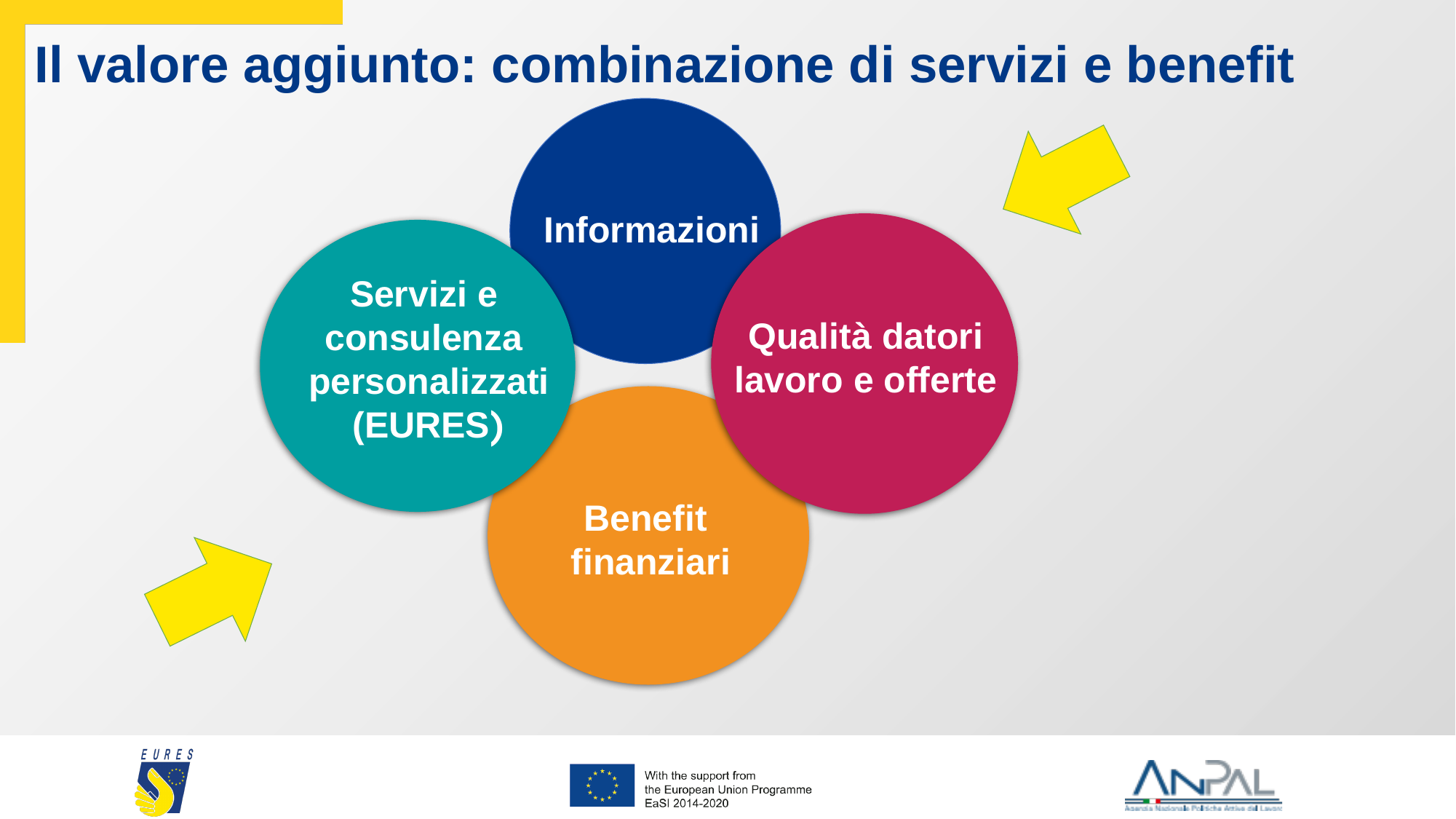

Il valore aggiunto: combinazione di servizi e benefit

               Informazioni

Servizi e
consulenza
personalizzati
(EURES)
Qualità datori lavoro e offerte

Benefit
finanziari